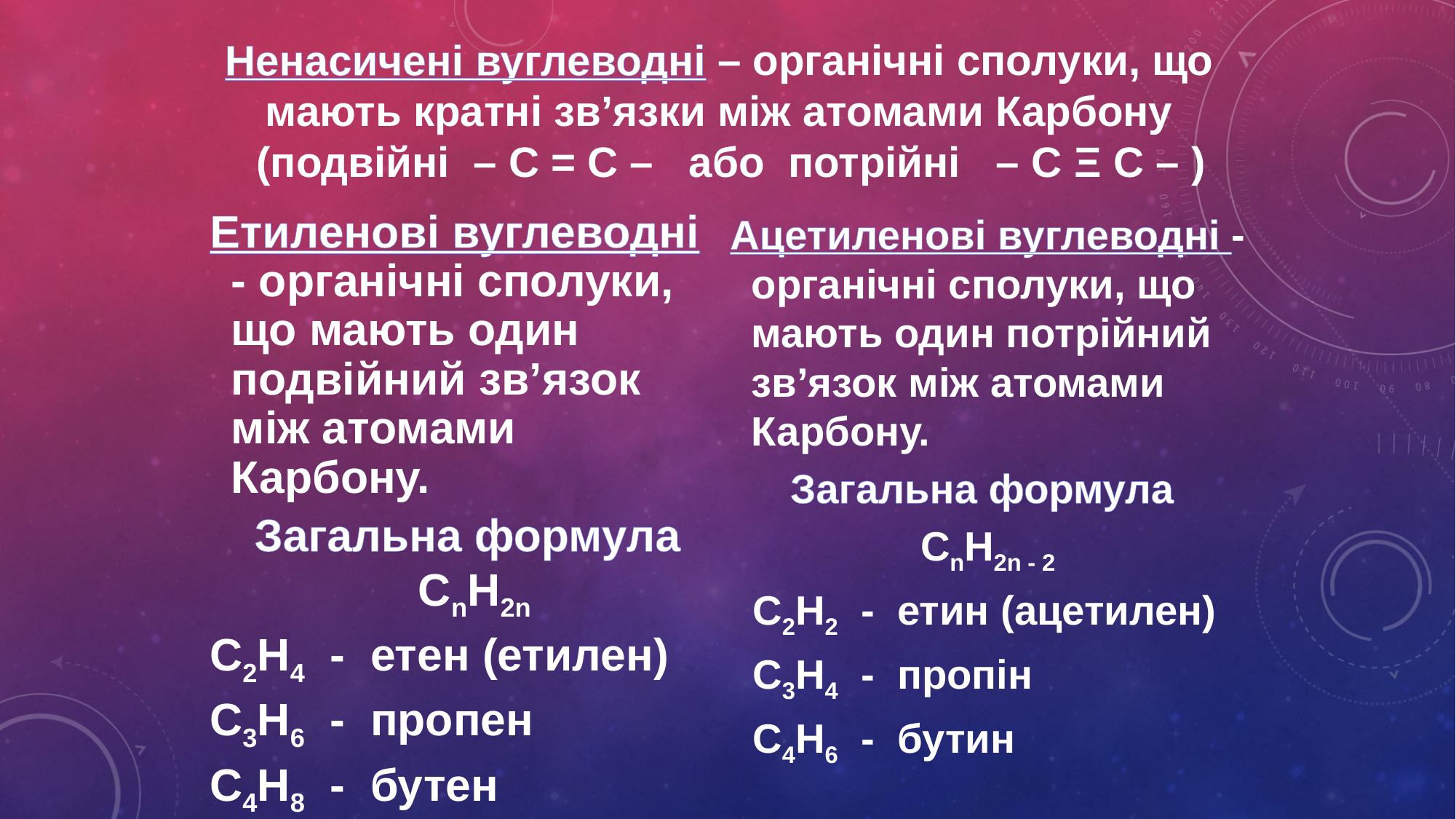

Ненасичені вуглеводні – органічні сполуки, що мають кратні зв’язки між атомами Карбону
  (подвійні  – С = С –   або  потрійні   – С Ξ С – )
Етиленові вуглеводні - органічні сполуки, що мають один подвійний зв’язок між атомами Карбону.
Загальна формула СnH2n
С2Н4  -  етен (етилен)
С3Н6  -  пропен
С4Н8  -  бутен
Ацетиленові вуглеводні - органічні сполуки, що мають один потрійний зв’язок між атомами Карбону.
Загальна формула
СnH2n - 2
  С2Н2  -  етин (ацетилен)
  С3Н4  -  пропін
  С4Н6  -  бутин
#